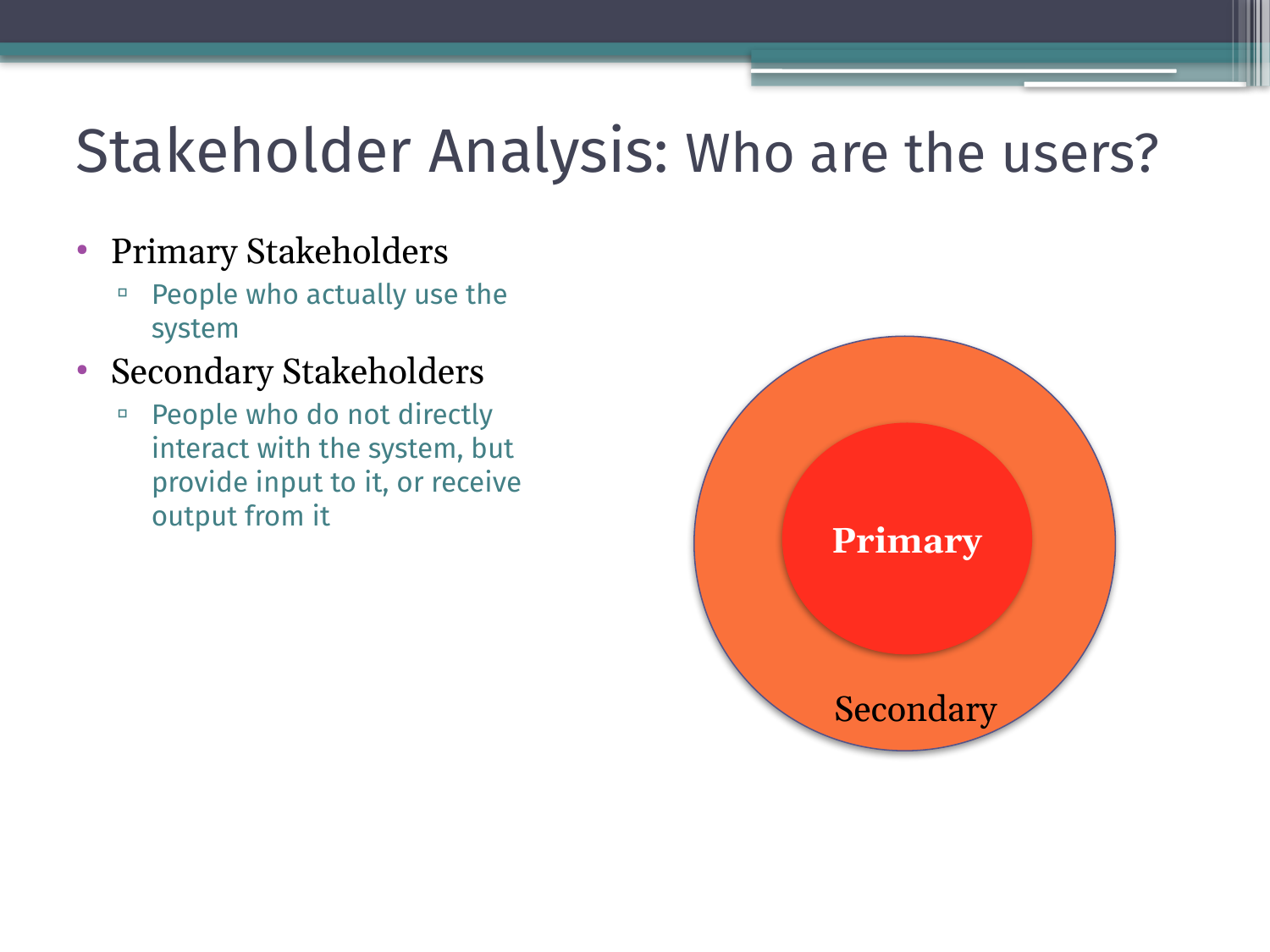

# Stakeholder Analysis: Who are the users?
Primary Stakeholders
People who actually use the system
Secondary Stakeholders
People who do not directly interact with the system, but  provide input to it, or receive output from it

Primary
Secondary